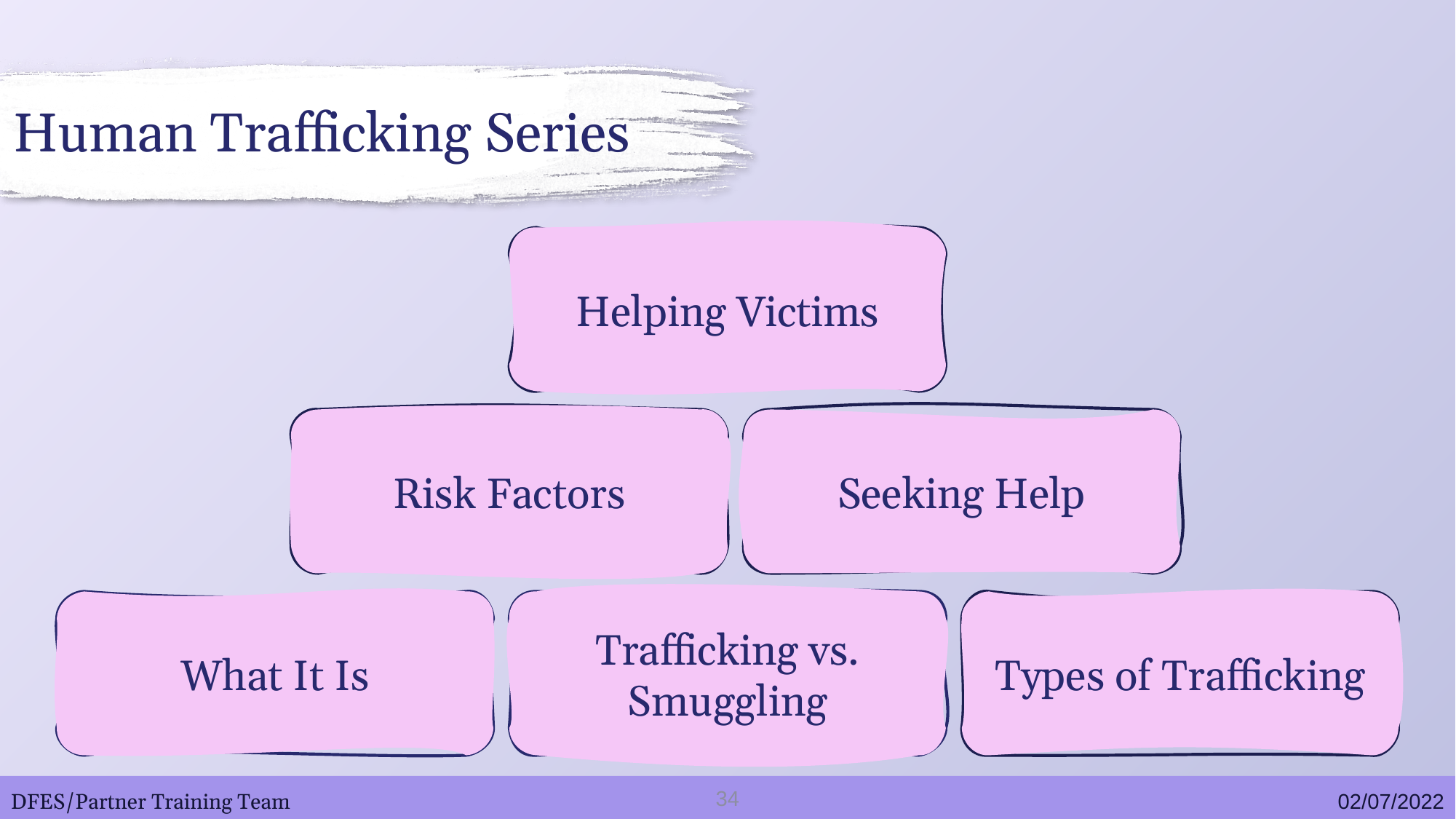

# Human Trafficking Series
Helping Victims
Risk Factors
Seeking Help
What It Is
Trafficking vs. Smuggling
Types of Trafficking
34